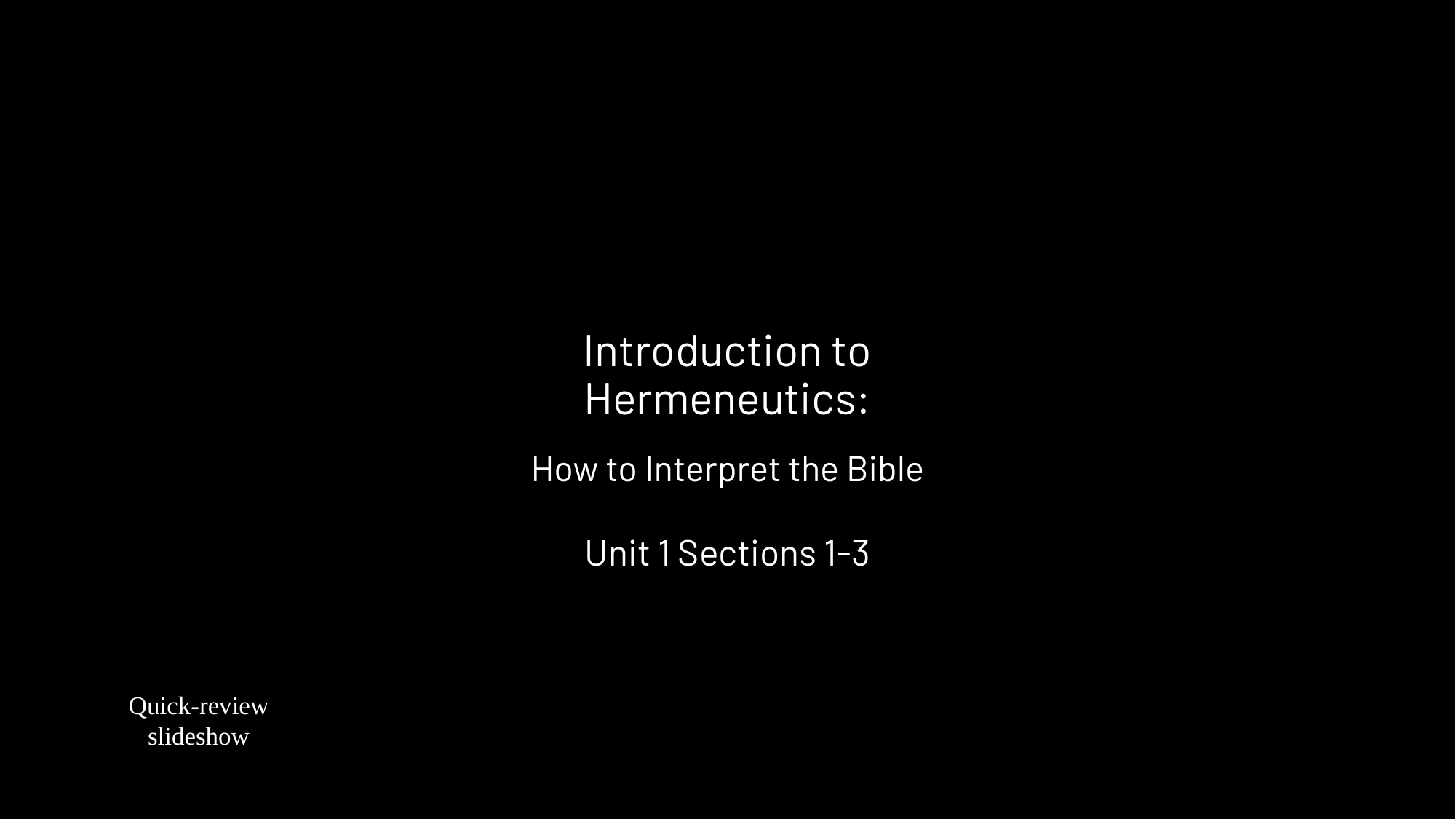

# Introduction to Hermeneutics: How to Interpret the Bible
Unit 1 Sections 1-3
Quick-review slideshow